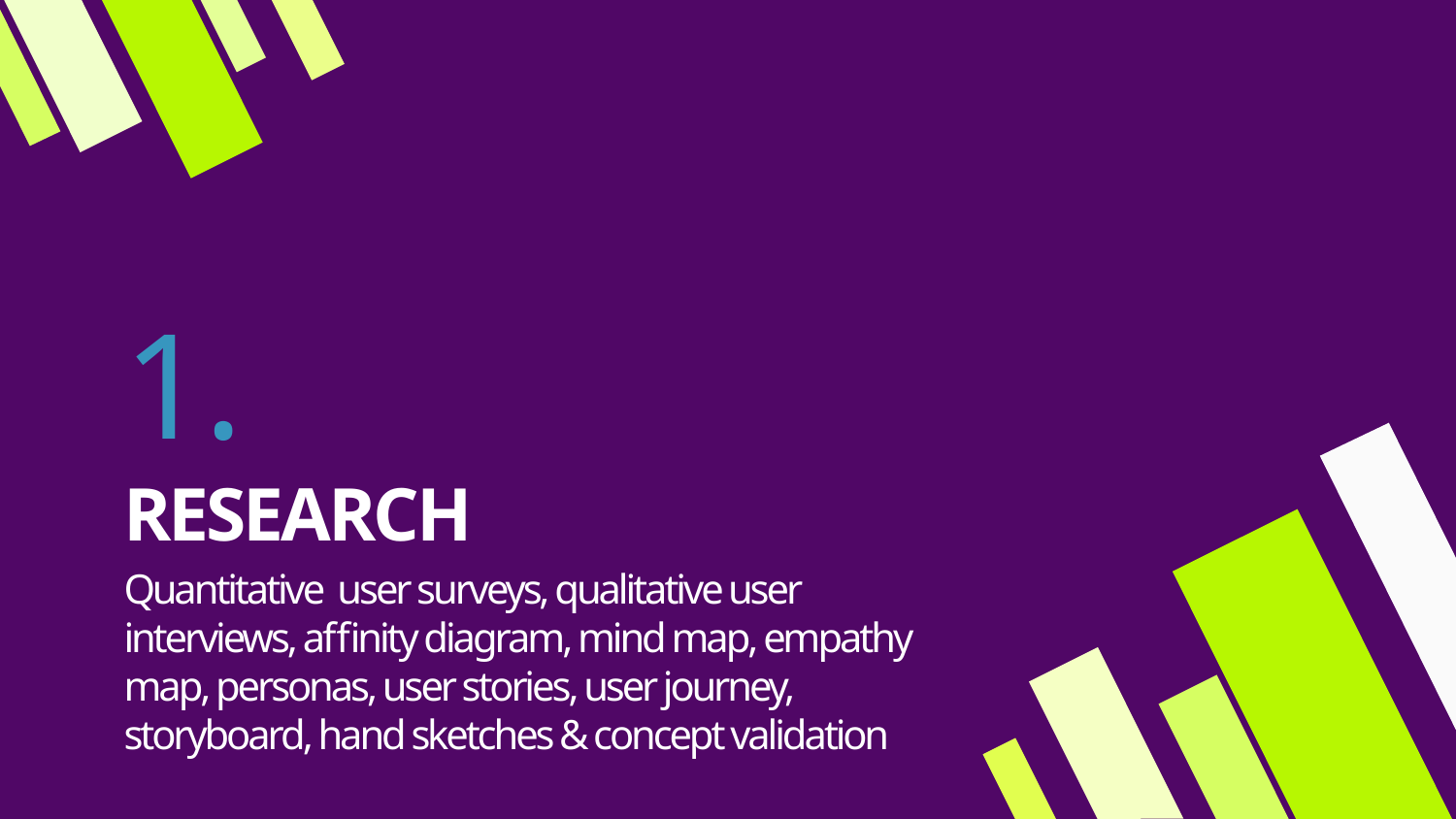

# 1. RESEARCH
Quantitative  user surveys, qualitative user interviews, affinity diagram, mind map, empathy map, personas, user stories, user journey, storyboard, hand sketches & concept validation